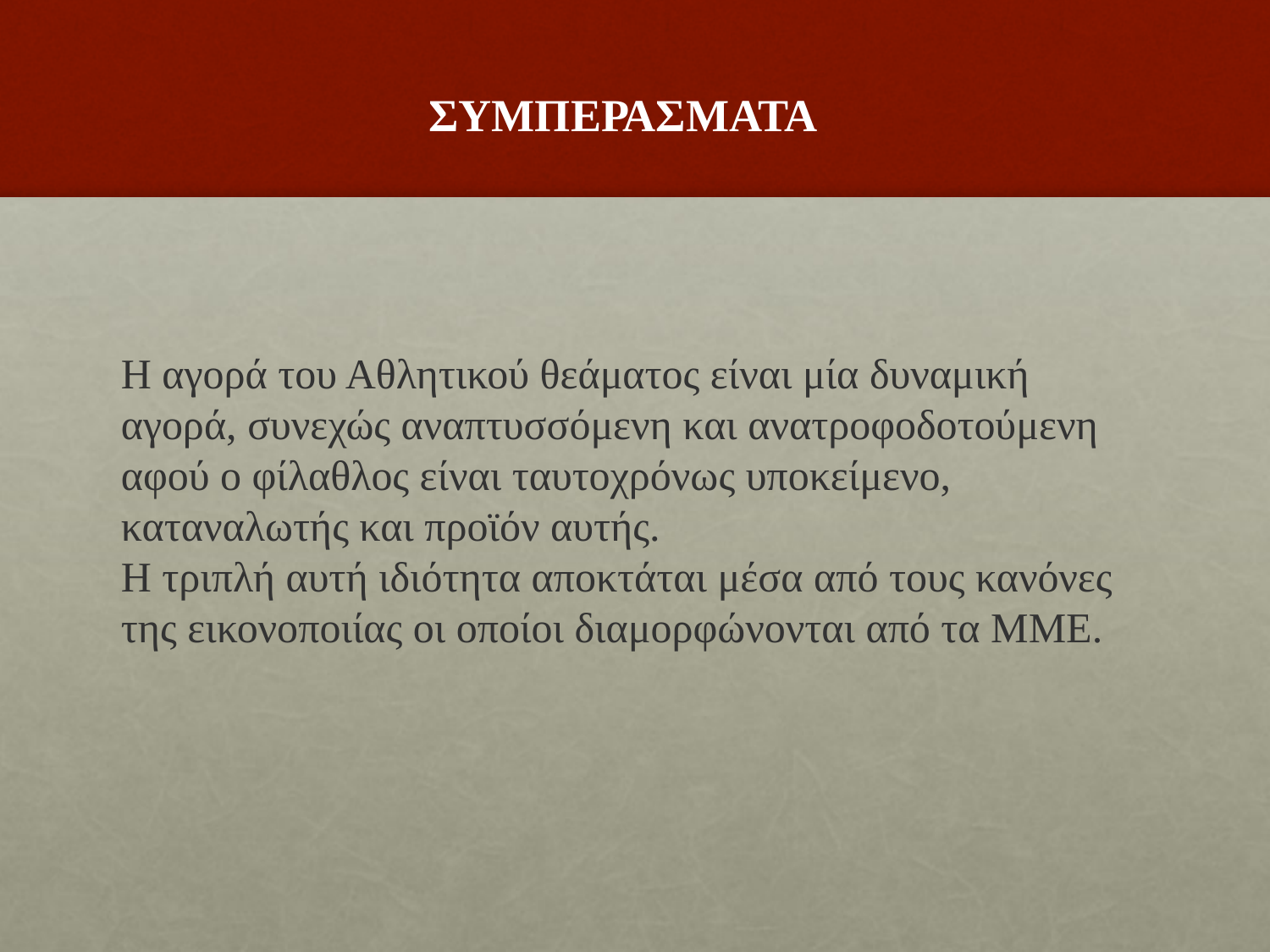

# ΣΥΜΠΕΡΑΣΜΑΤΑ

Η αγορά του Αθλητικού θεάματος είναι μία δυναμική αγορά, συνεχώς αναπτυσσόμενη και ανατροφοδοτούμενη αφού ο φίλαθλος είναι ταυτοχρόνως υποκείμενο, καταναλωτής και προϊόν αυτής.
Η τριπλή αυτή ιδιότητα αποκτάται μέσα από τους κανόνες της εικονοποιίας οι οποίοι διαμορφώνονται από τα ΜΜΕ.